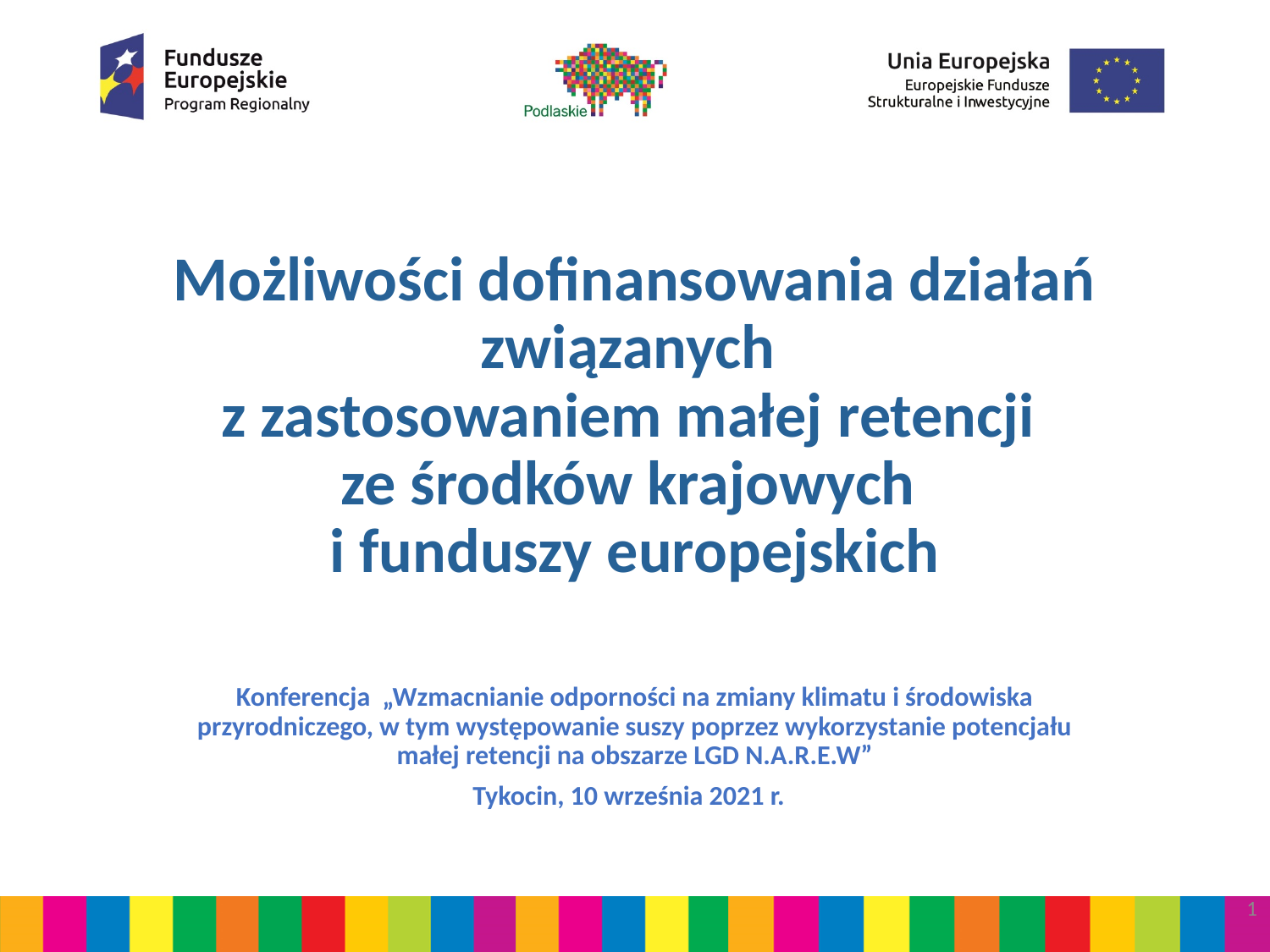

# Możliwości dofinansowania działań związanych z zastosowaniem małej retencji ze środków krajowych i funduszy europejskich

Konferencja  „Wzmacnianie odporności na zmiany klimatu i środowiska przyrodniczego, w tym występowanie suszy poprzez wykorzystanie potencjału małej retencji na obszarze LGD N.A.R.E.W”
Tykocin, 10 września 2021 r.

1